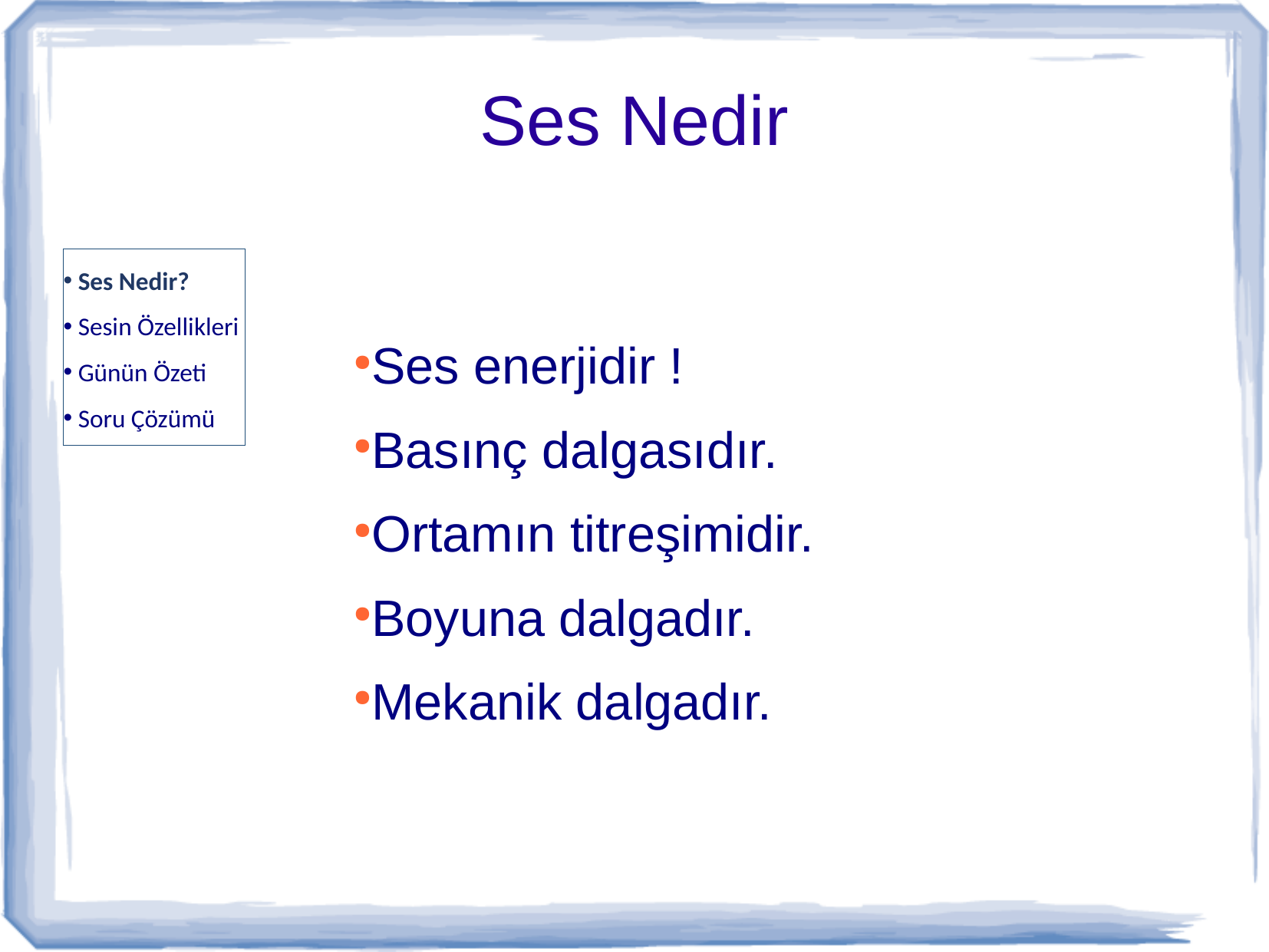

Ses Nedir
Ses Nedir?
Sesin Özellikleri
Günün Özeti
Soru Çözümü

Ses enerjidir !
Basınç dalgasıdır.
Ortamın titreşimidir.
Boyuna dalgadır.
Mekanik dalgadır.